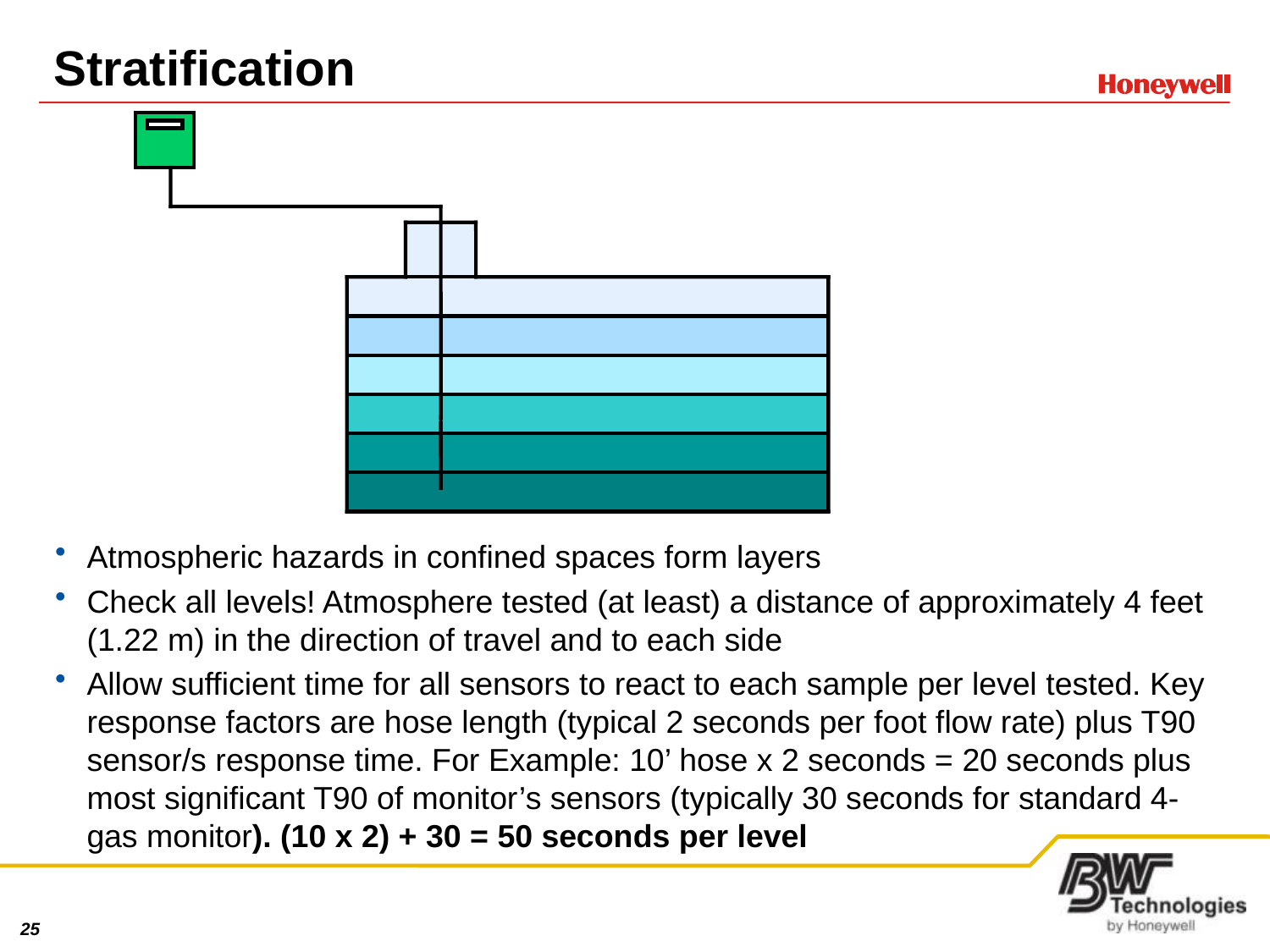

# Stratification

Atmospheric hazards in confined spaces form layers
Check all levels! Atmosphere tested (at least) a distance of approximately 4 feet (1.22 m) in the direction of travel and to each side
Allow sufficient time for all sensors to react to each sample per level tested. Key response factors are hose length (typical 2 seconds per foot flow rate) plus T90 sensor/s response time. For Example: 10’ hose x 2 seconds = 20 seconds plus most significant T90 of monitor’s sensors (typically 30 seconds for standard 4-gas monitor). (10 x 2) + 30 = 50 seconds per level